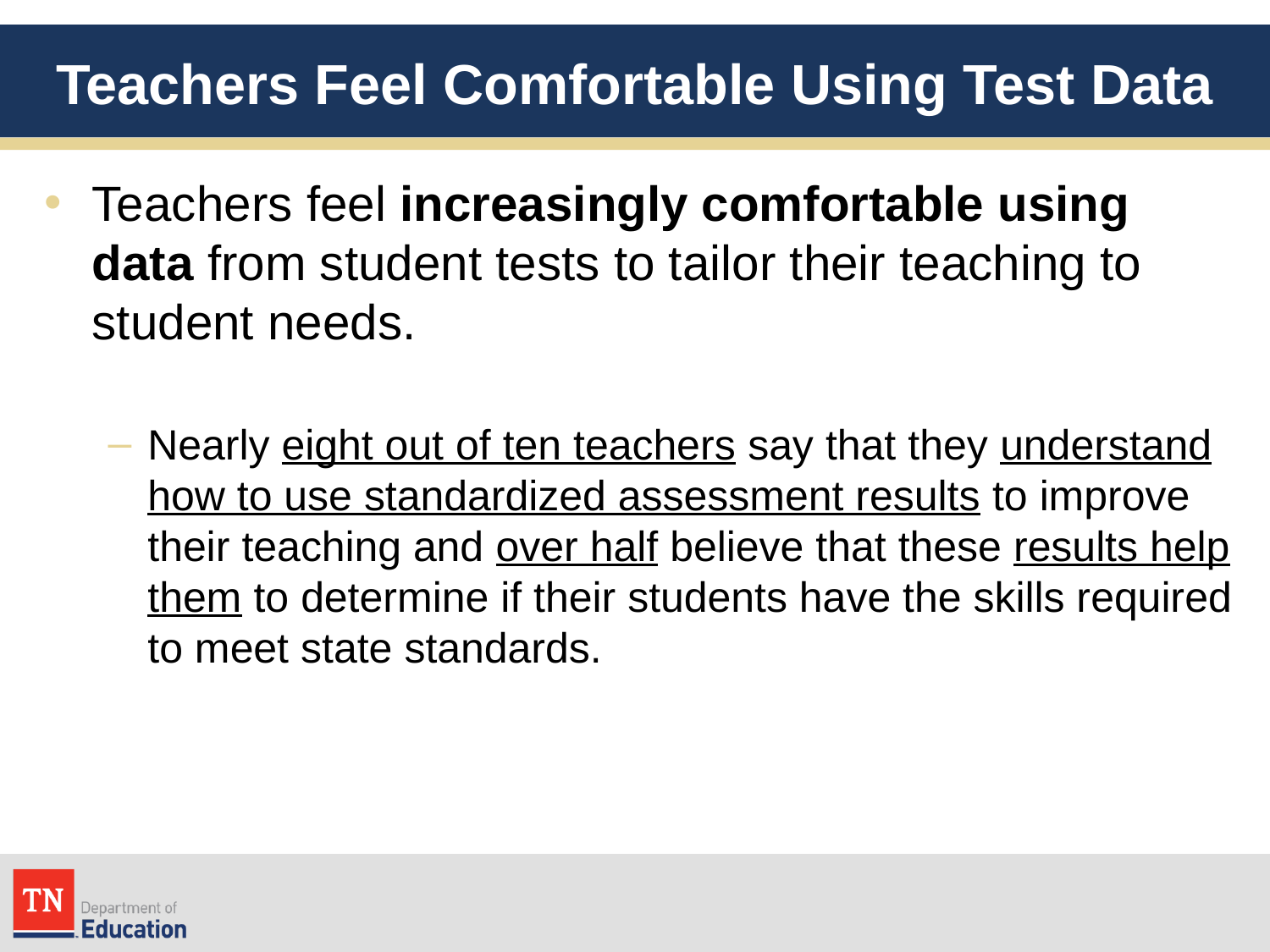

# Teachers Feel Comfortable Using Test Data
Teachers feel increasingly comfortable using data from student tests to tailor their teaching to student needs.

Nearly eight out of ten teachers say that they understand how to use standardized assessment results to improve their teaching and over half believe that these results help them to determine if their students have the skills required to meet state standards.